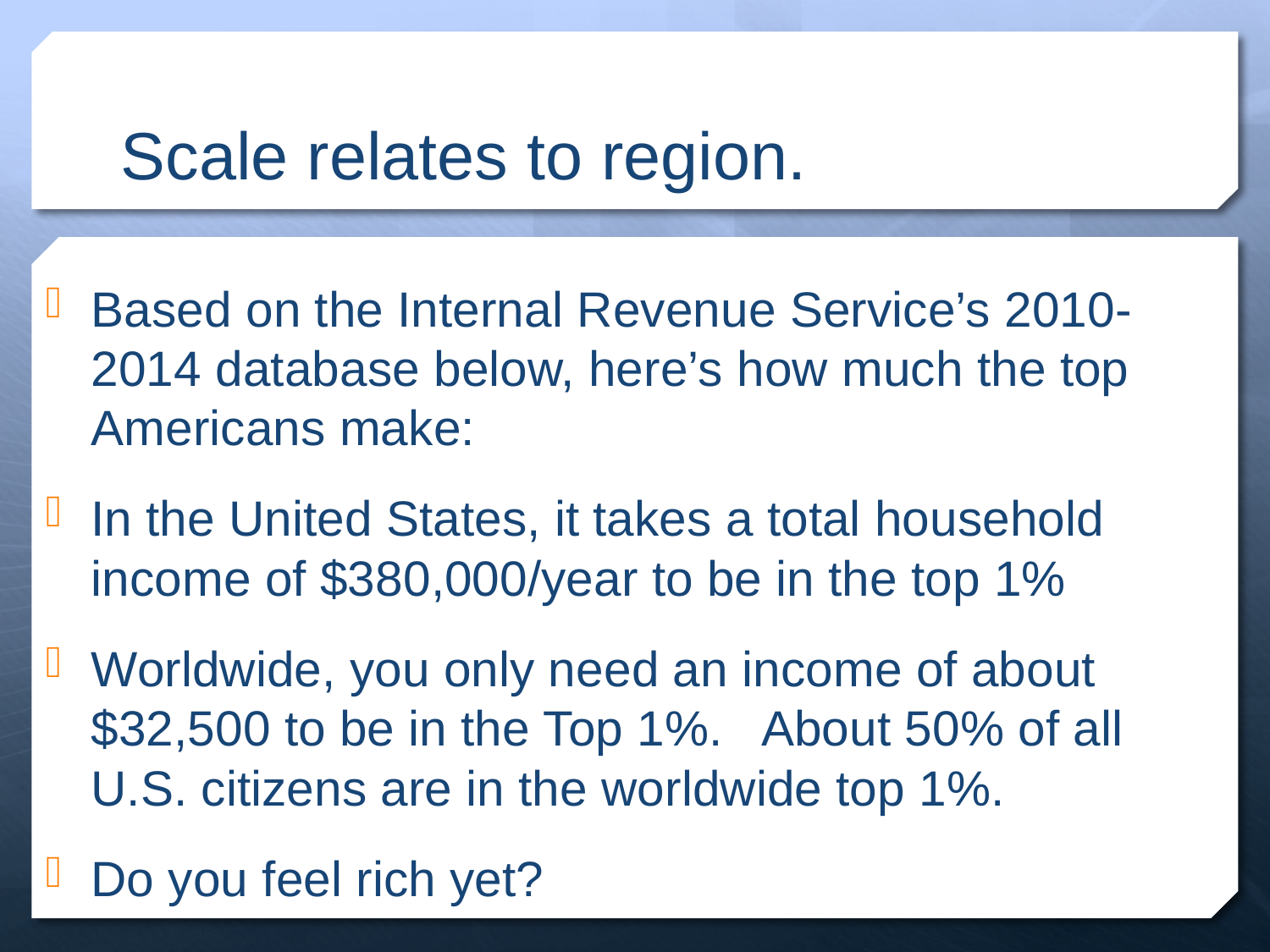

# Scale relates to region.
Based on the Internal Revenue Service’s 2010-2014 database below, here’s how much the top Americans make:
In the United States, it takes a total household income of $380,000/year to be in the top 1%
Worldwide, you only need an income of about $32,500 to be in the Top 1%.   About 50% of all U.S. citizens are in the worldwide top 1%.
Do you feel rich yet?